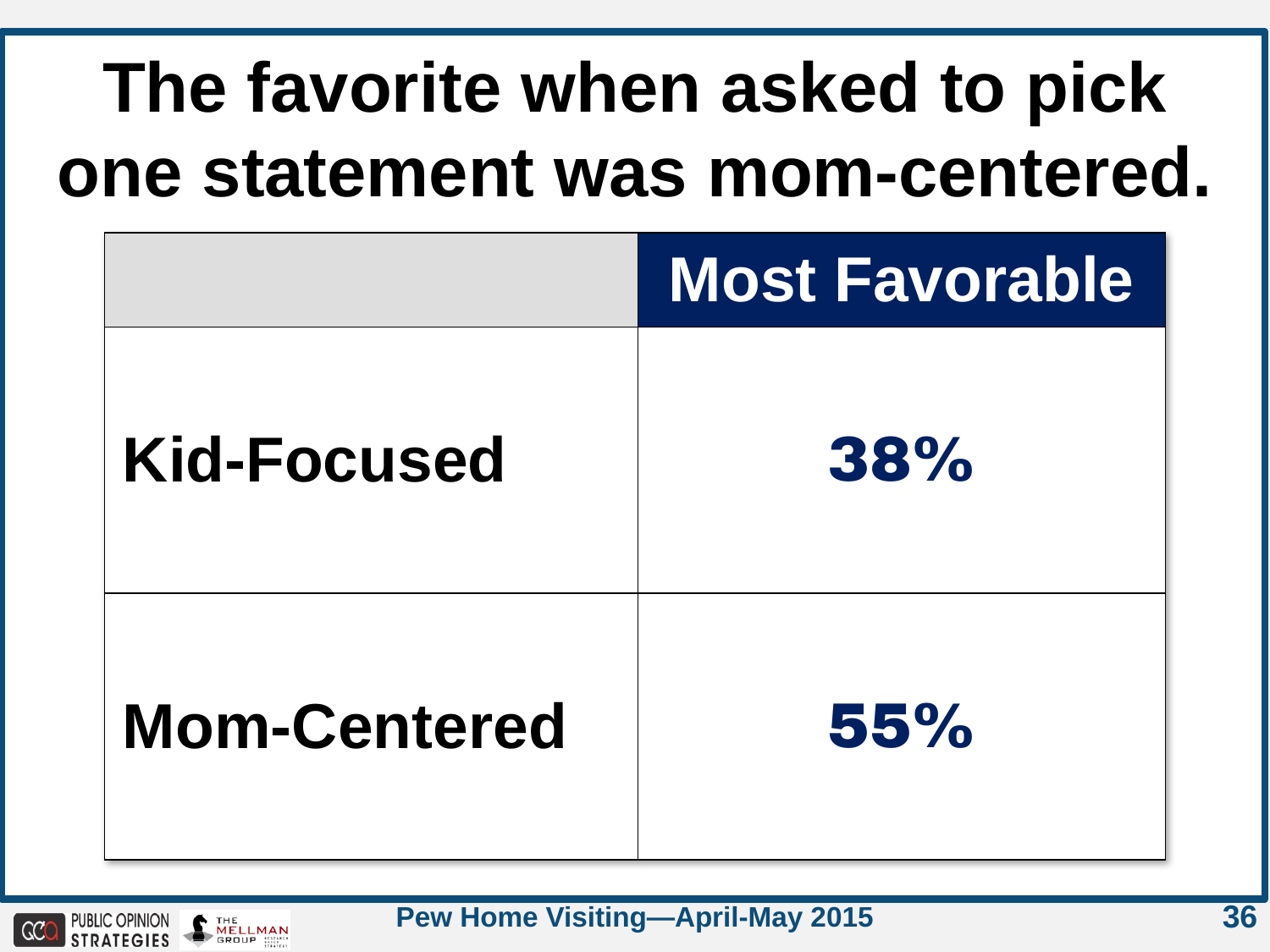

The favorite when asked to pick one statement was mom-centered.
|  | Most Favorable |
| --- | --- |
| Kid-Focused | 38% |
| Mom-Centered | 55% |